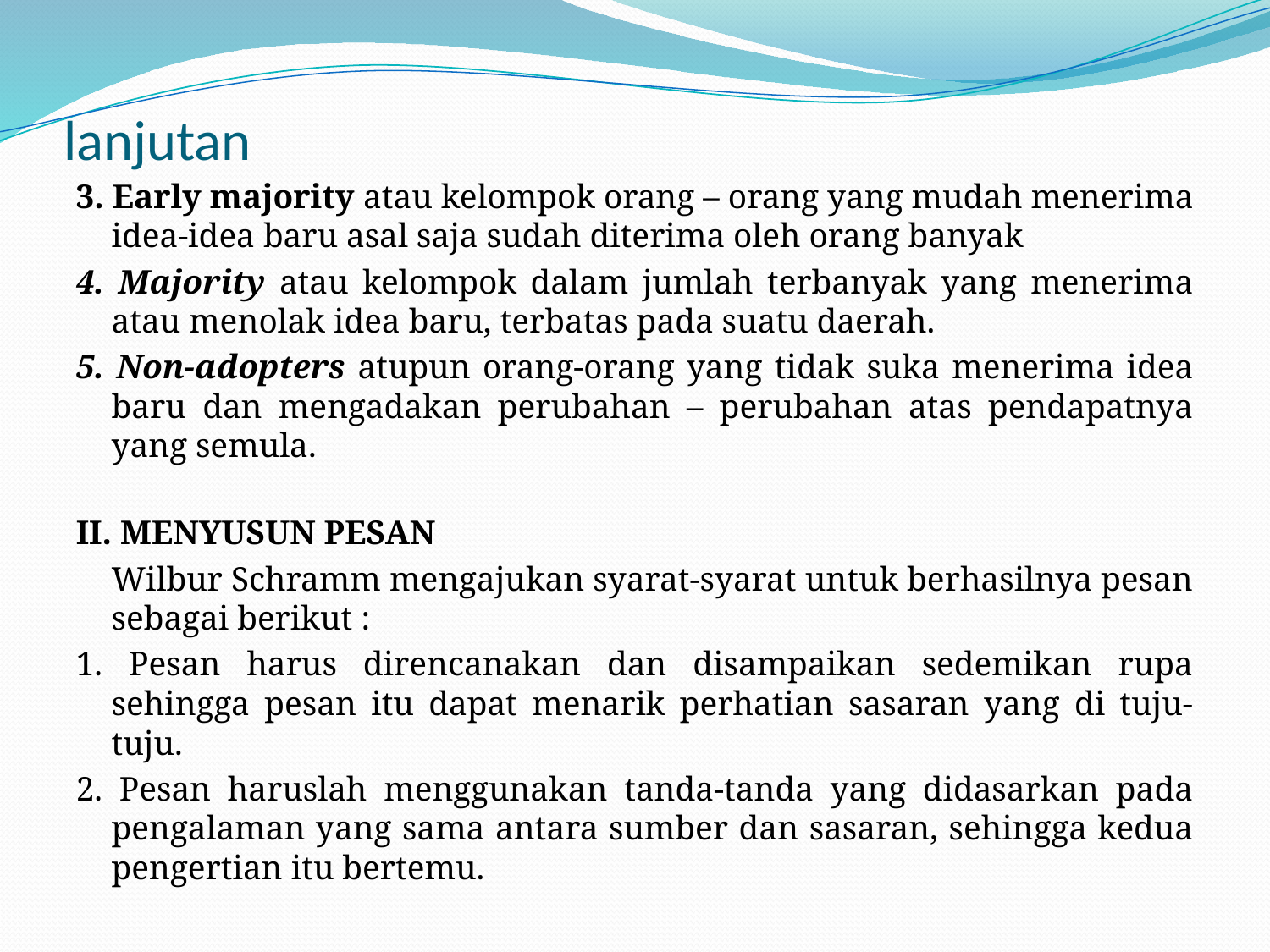

# lanjutan
3. Early majority atau kelompok orang – orang yang mudah menerima idea-idea baru asal saja sudah diterima oleh orang banyak
4. Majority atau kelompok dalam jumlah terbanyak yang menerima atau menolak idea baru, terbatas pada suatu daerah.
5. Non-adopters atupun orang-orang yang tidak suka menerima idea baru dan mengadakan perubahan – perubahan atas pendapatnya yang semula.

II. MENYUSUN PESAN
	Wilbur Schramm mengajukan syarat-syarat untuk berhasilnya pesan sebagai berikut :
1. Pesan harus direncanakan dan disampaikan sedemikan rupa sehingga pesan itu dapat menarik perhatian sasaran yang di tuju-tuju.
2. Pesan haruslah menggunakan tanda-tanda yang didasarkan pada pengalaman yang sama antara sumber dan sasaran, sehingga kedua pengertian itu bertemu.